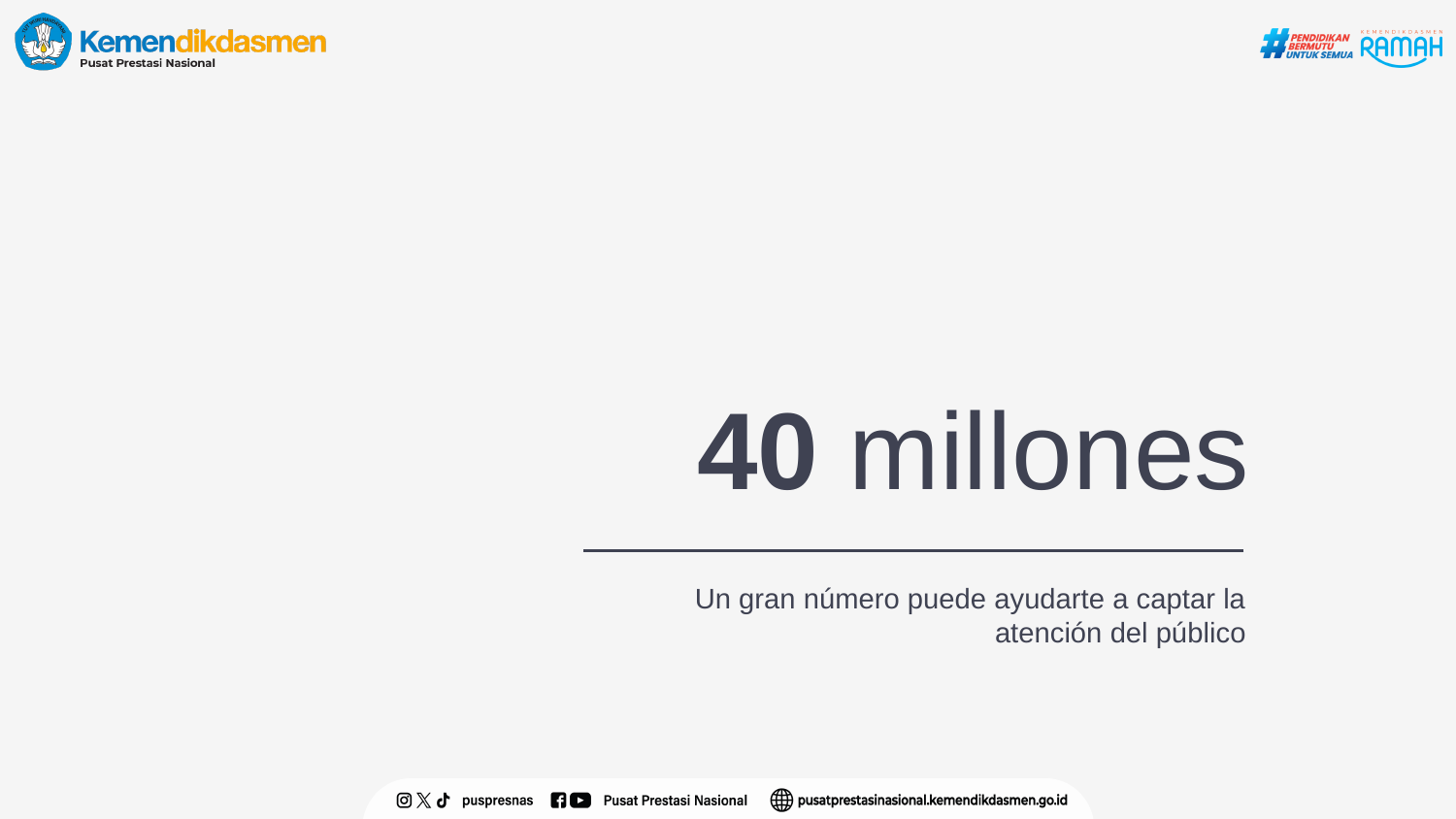

# 40 millones
Un gran número puede ayudarte a captar la atención del público